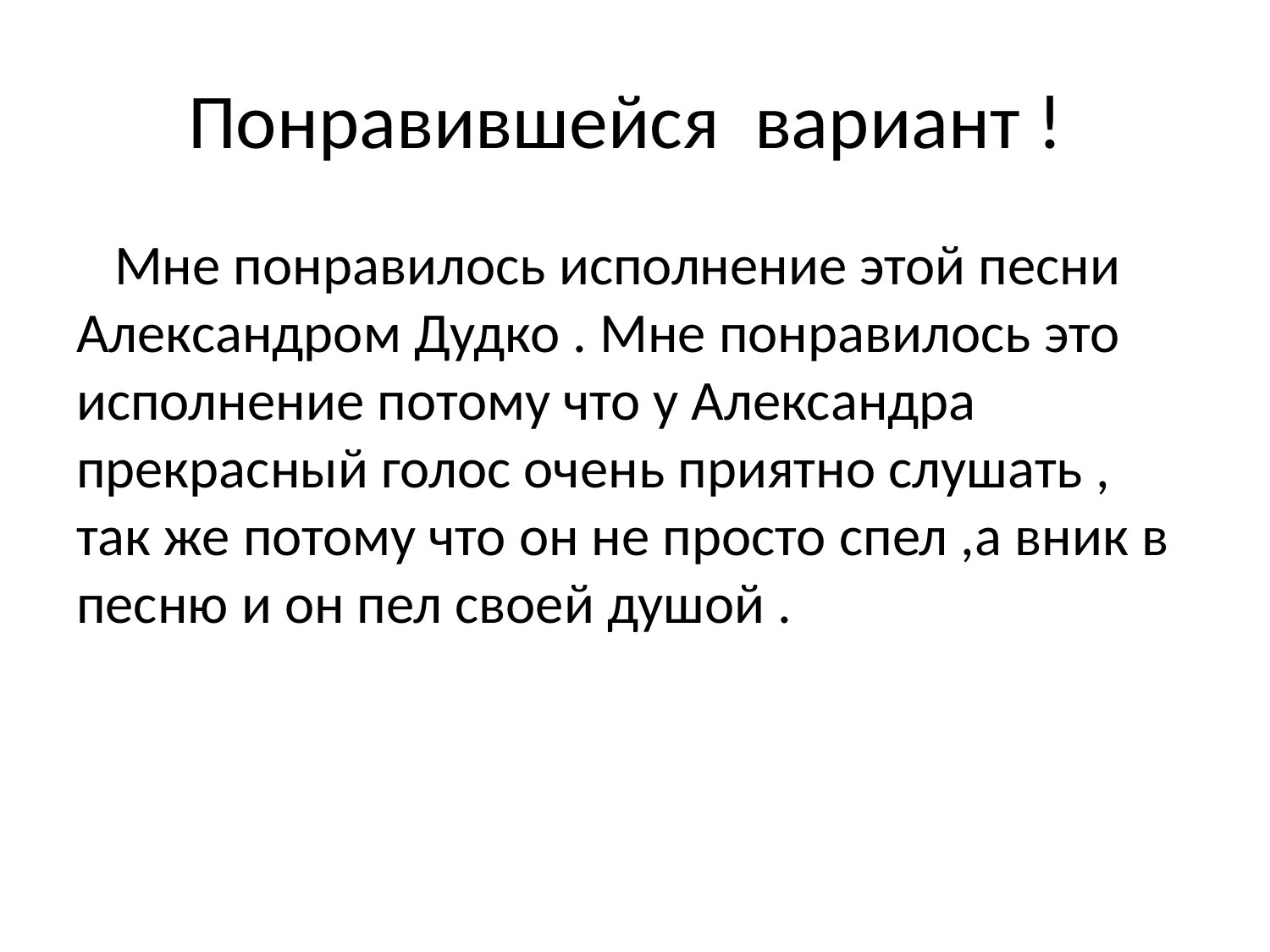

# Понравившейся  вариант !
   Мне понравилось исполнение этой песни Александром Дудко . Мне понравилось это исполнение потому что у Александра прекрасный голос очень приятно слушать , так же потому что он не просто спел ,а вник в песню и он пел своей душой .